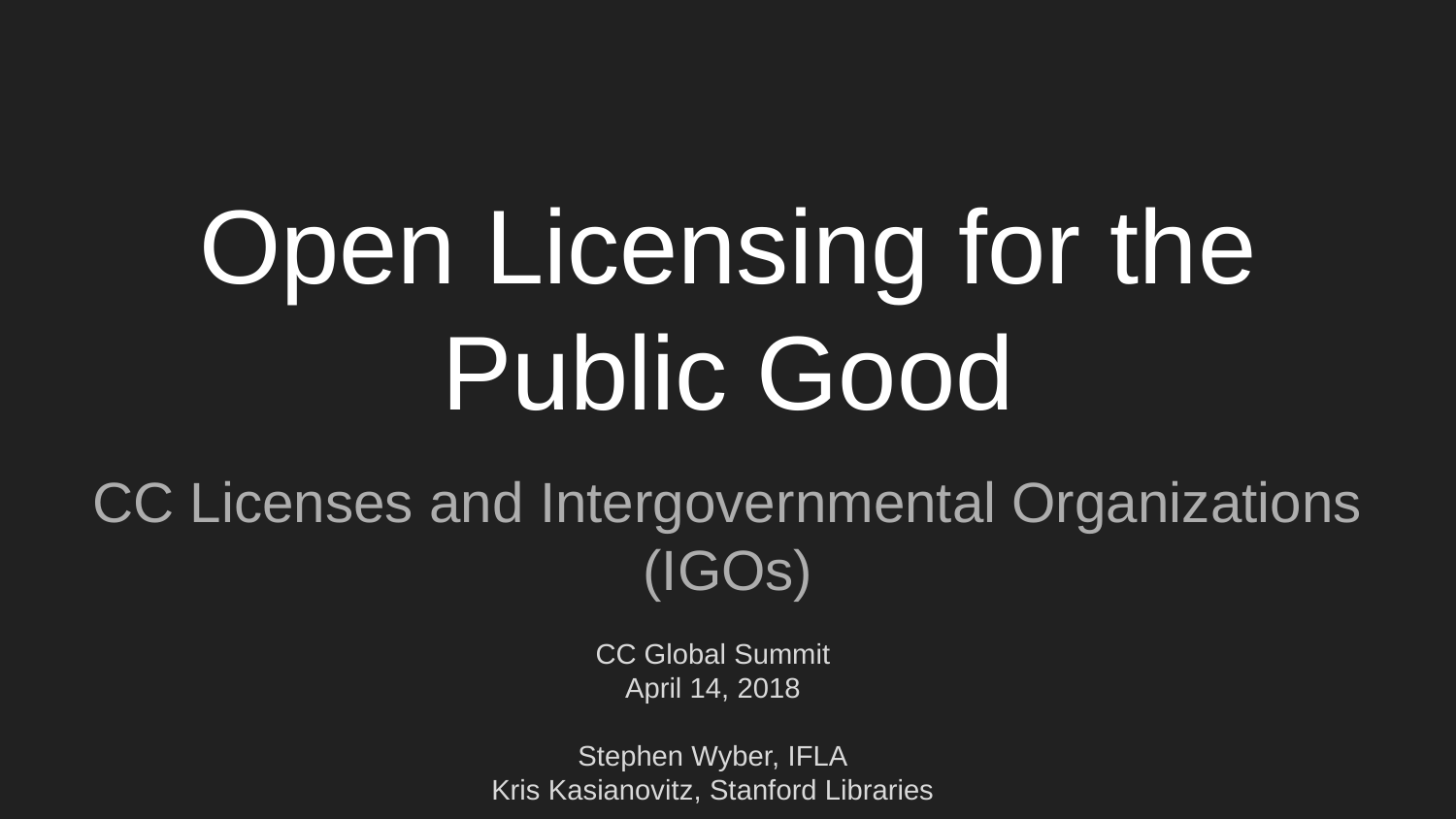

# Open Licensing for the Public Good

CC Licenses and Intergovernmental Organizations (IGOs)
CC Global Summit
April 14, 2018

Stephen Wyber, IFLA
Kris Kasianovitz, Stanford Libraries